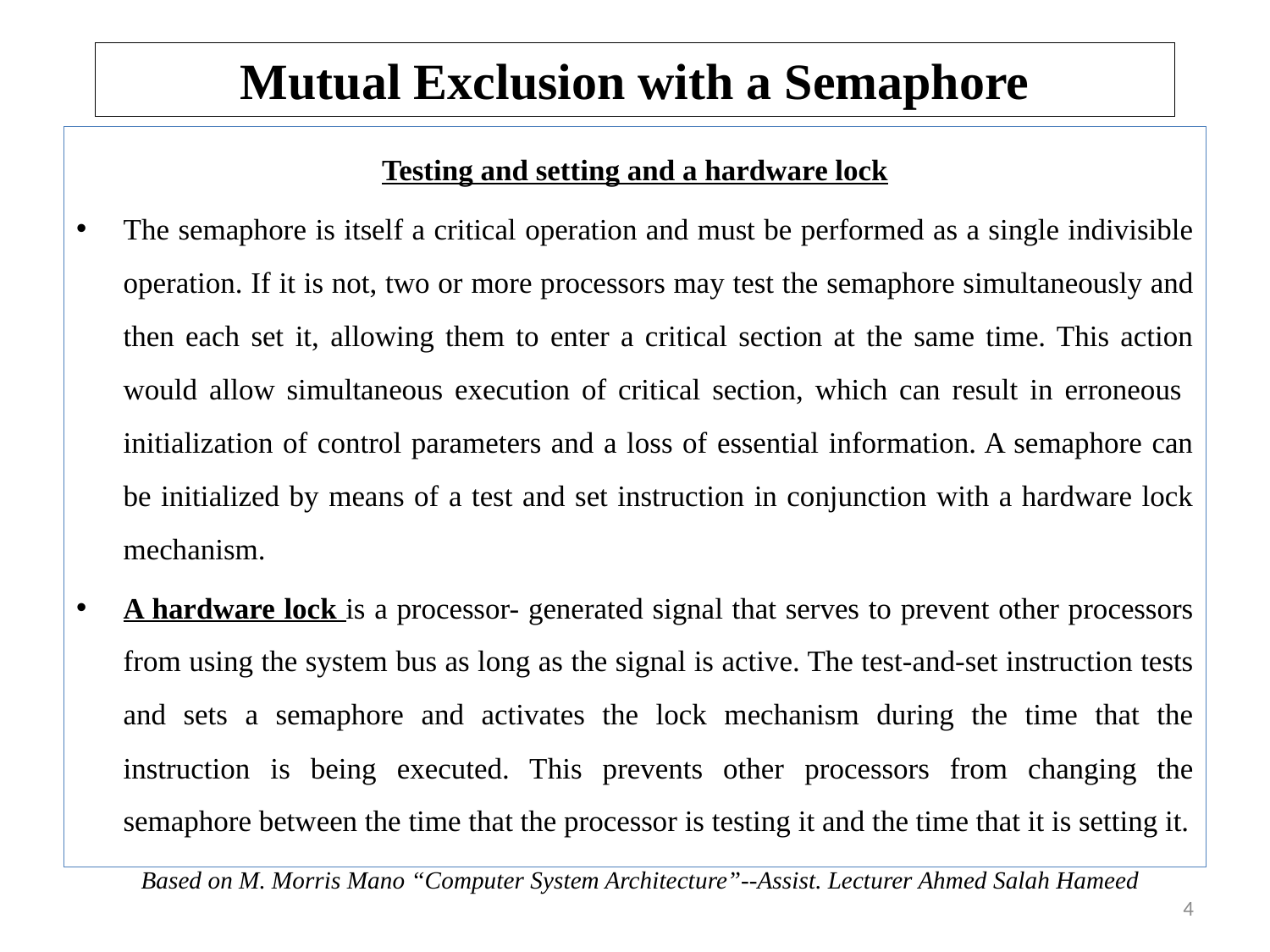

# Mutual Exclusion with a Semaphore
Testing and setting and a hardware lock
The semaphore is itself a critical operation and must be performed as a single indivisible operation. If it is not, two or more processors may test the semaphore simultaneously and then each set it, allowing them to enter a critical section at the same time. This action would allow simultaneous execution of critical section, which can result in erroneous  initialization of control parameters and a loss of essential information. A semaphore can be initialized by means of a test and set instruction in conjunction with a hardware lock mechanism.
A hardware lock is a processor- generated signal that serves to prevent other processors from using the system bus as long as the signal is active. The test-and-set instruction tests and sets a semaphore and activates the lock mechanism during the time that the instruction is being executed. This prevents other processors from changing the semaphore between the time that the processor is testing it and the time that it is setting it.
Based on M. Morris Mano “Computer System Architecture”--Assist. Lecturer Ahmed Salah Hameed
4